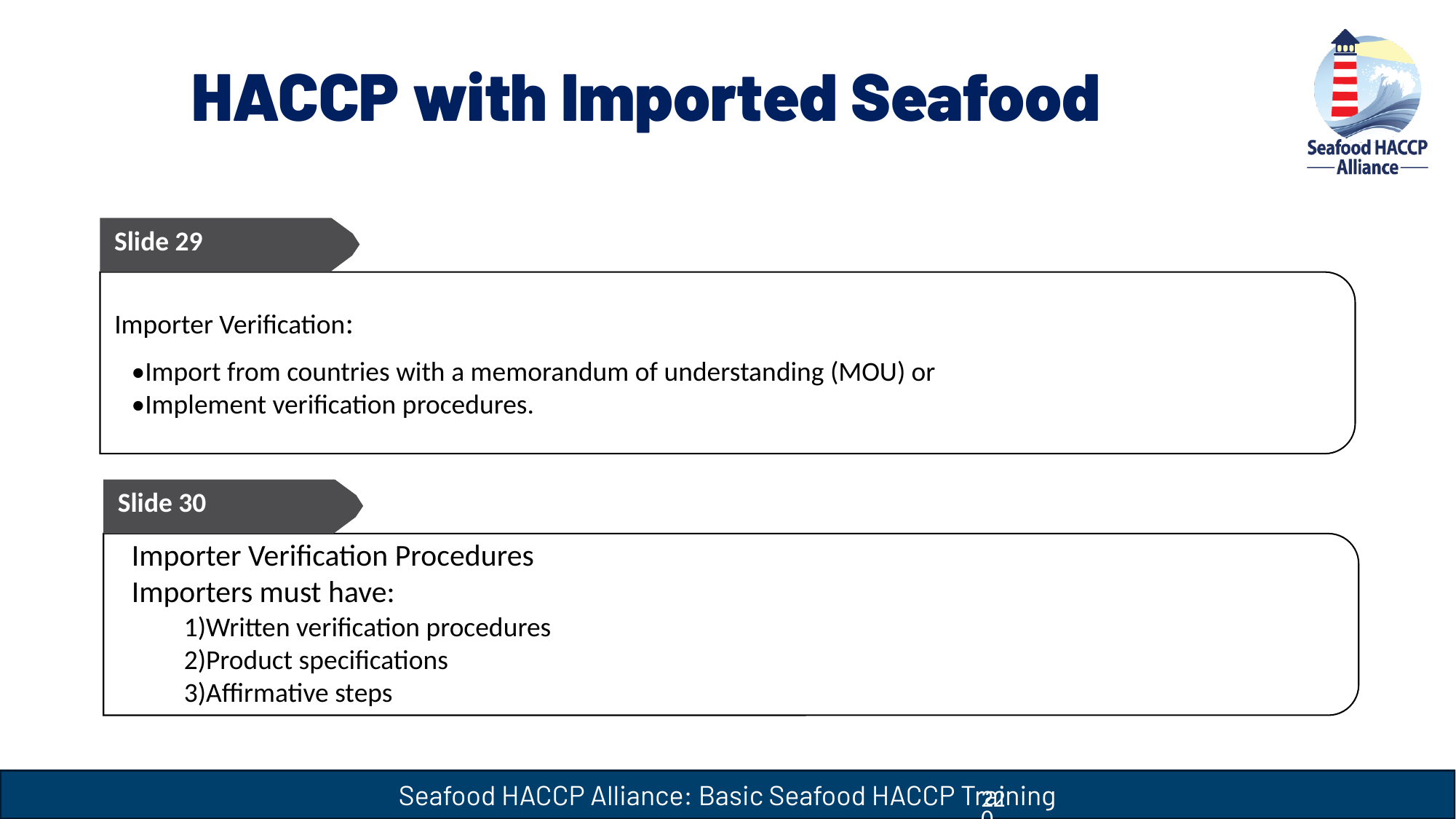

# HACCP with Imported Seafood

Slide 29
Importer Verification:
•Import from countries with a memorandum of understanding (MOU) or
•Implement verification procedures.

Slide 30
Importer Verification Procedures
Importers must have:
1)Written verification procedures
2)Product specifications
3)Affirmative steps
220